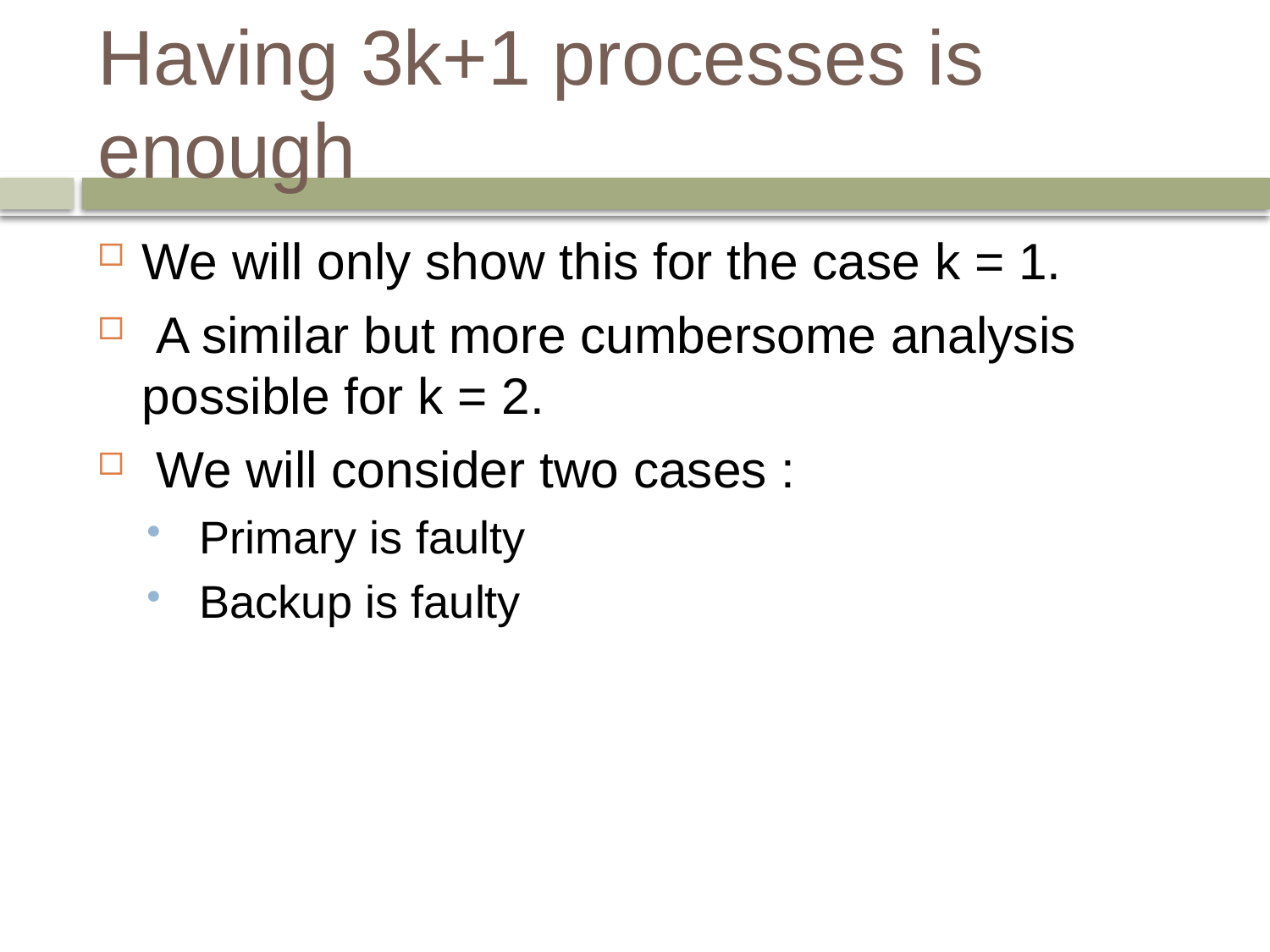

# Having 3k+1 processes is enough
We will only show this for the case k = 1.
 A similar but more cumbersome analysis possible for k = 2.
 We will consider two cases :
 Primary is faulty
 Backup is faulty